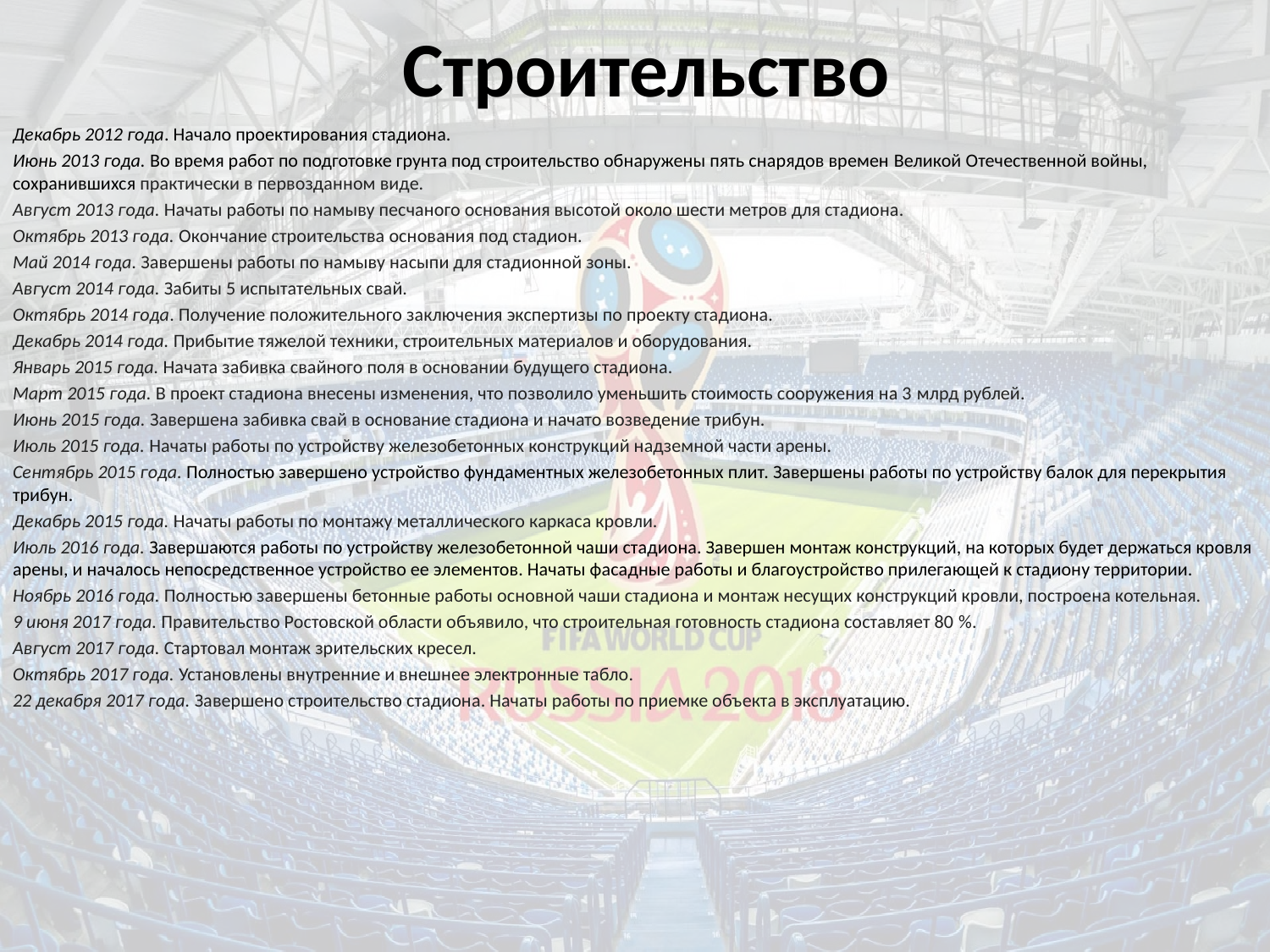

# Строительство
Декабрь 2012 года. Начало проектирования стадиона.
Июнь 2013 года. Во время работ по подготовке грунта под строительство обнаружены пять снарядов времен Великой Отечественной войны, сохранившихся практически в первозданном виде.
Август 2013 года. Начаты работы по намыву песчаного основания высотой около шести метров для стадиона.
Октябрь 2013 года. Окончание строительства основания под стадион.
Май 2014 года. Завершены работы по намыву насыпи для стадионной зоны.
Август 2014 года. Забиты 5 испытательных свай.
Октябрь 2014 года. Получение положительного заключения экспертизы по проекту стадиона.
Декабрь 2014 года. Прибытие тяжелой техники, строительных материалов и оборудования.
Январь 2015 года. Начата забивка свайного поля в основании будущего стадиона.
Март 2015 года. В проект стадиона внесены изменения, что позволило уменьшить стоимость сооружения на 3 млрд рублей.
Июнь 2015 года. Завершена забивка свай в основание стадиона и начато возведение трибун.
Июль 2015 года. Начаты работы по устройству железобетонных конструкций надземной части арены.
Сентябрь 2015 года. Полностью завершено устройство фундаментных железобетонных плит. Завершены работы по устройству балок для перекрытия трибун.
Декабрь 2015 года. Начаты работы по монтажу металлического каркаса кровли.
Июль 2016 года. Завершаются работы по устройству железобетонной чаши стадиона. Завершен монтаж конструкций, на которых будет держаться кровля арены, и началось непосредственное устройство ее элементов. Начаты фасадные работы и благоустройство прилегающей к стадиону территории.
Ноябрь 2016 года. Полностью завершены бетонные работы основной чаши стадиона и монтаж несущих конструкций кровли, построена котельная.
9 июня 2017 года. Правительство Ростовской области объявило, что строительная готовность стадиона составляет 80 %.
Август 2017 года. Стартовал монтаж зрительских кресел.
Октябрь 2017 года. Установлены внутренние и внешнее электронные табло.
22 декабря 2017 года. Завершено строительство стадиона. Начаты работы по приемке объекта в эксплуатацию.